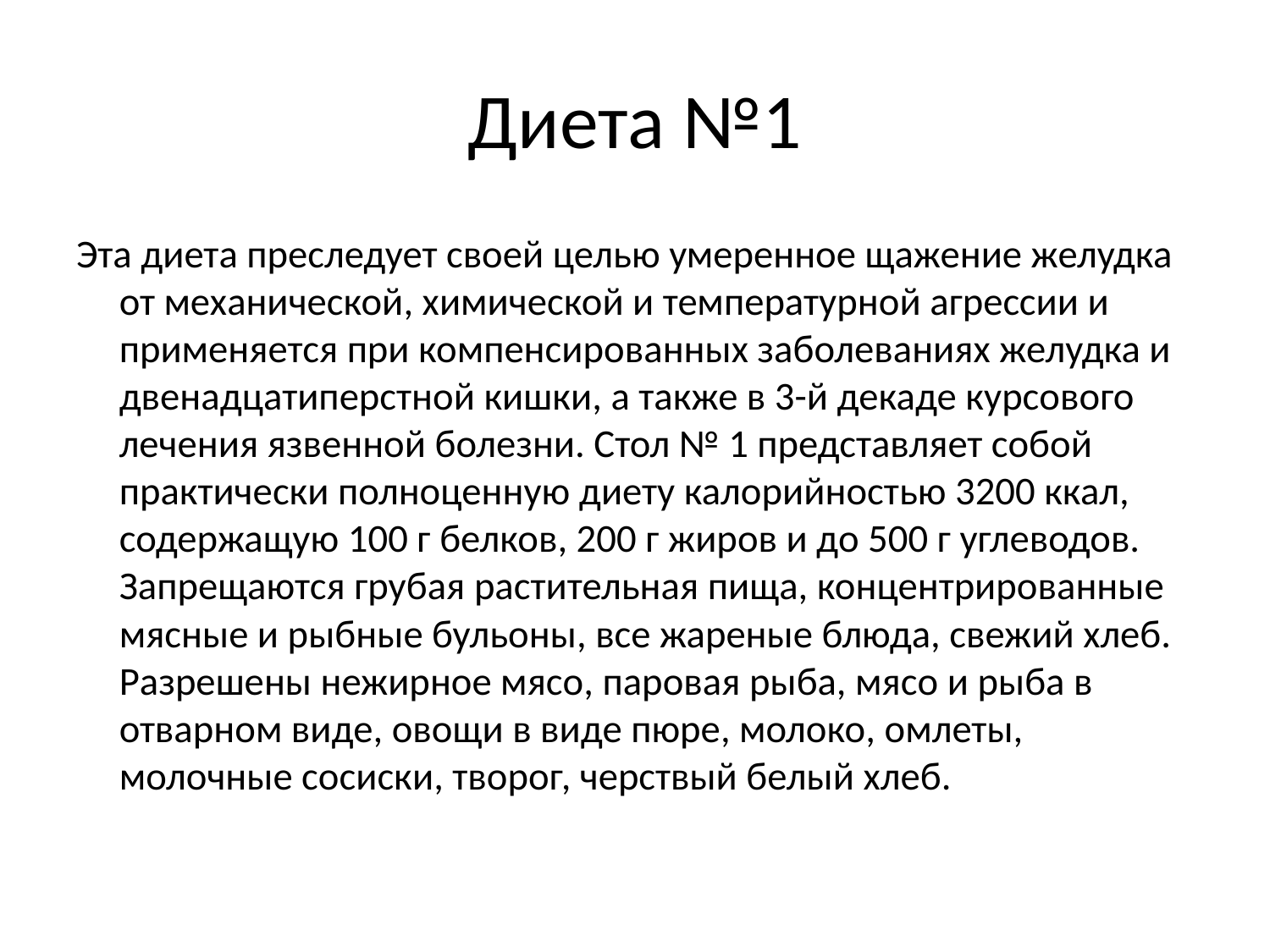

# Диета №1
Эта диета преследует своей целью умеренное щажение желудка от механической, химической и температурной агрессии и применяется при компенсированных заболеваниях желудка и двенадцатиперстной кишки, а также в 3-й декаде курсового лечения язвенной болезни. Стол № 1 представляет собой практически полноценную диету калорийностью 3200 ккал, содержащую 100 г белков, 200 г жиров и до 500 г углеводов. Запрещаются грубая растительная пища, концентрированные мясные и рыбные бульоны, все жареные блюда, свежий хлеб. Разрешены нежирное мясо, паровая рыба, мясо и рыба в отварном виде, овощи в виде пюре, молоко, омлеты, молочные сосиски, творог, черствый белый хлеб.